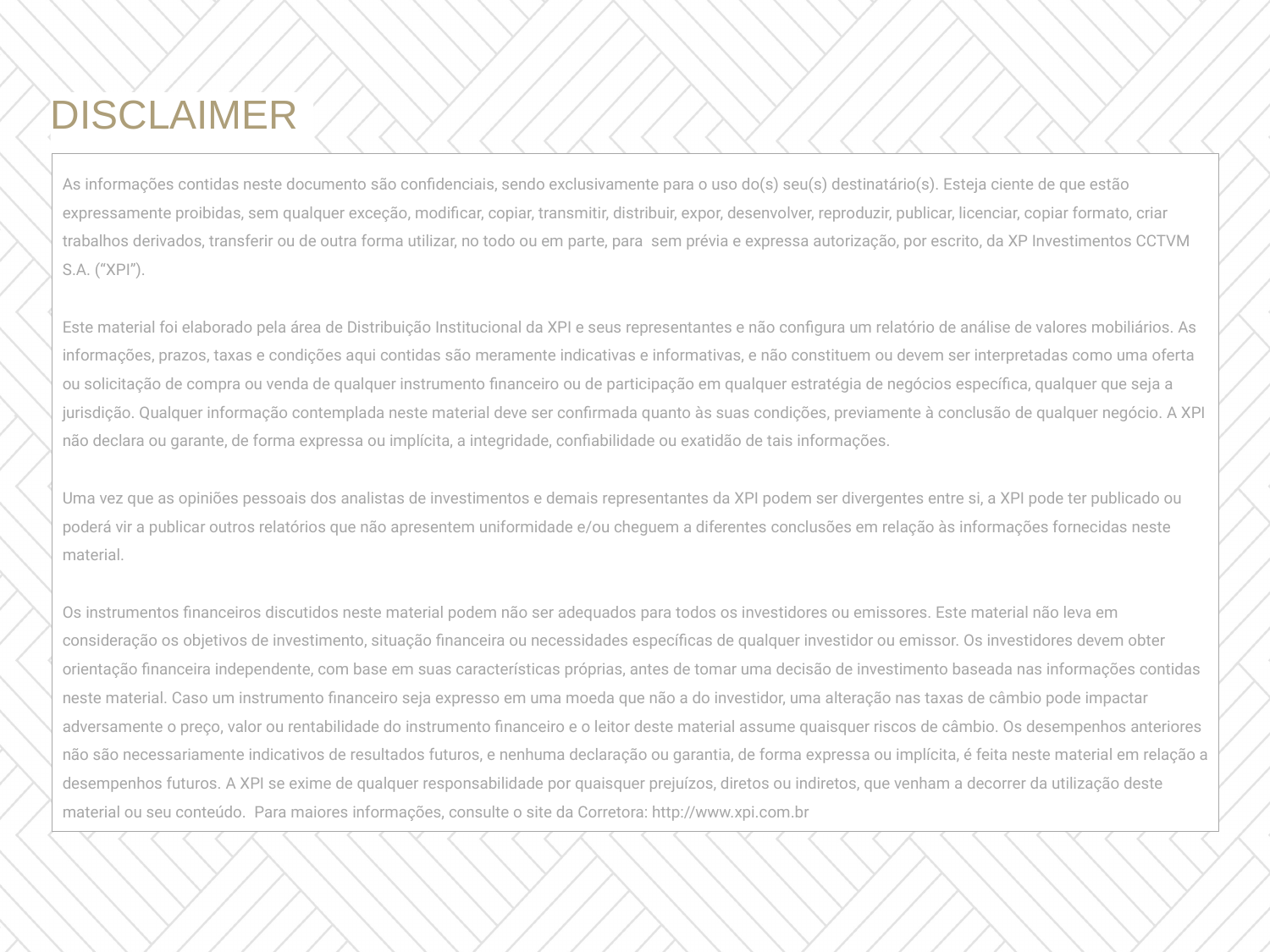

DISCLAIMER
As informações contidas neste documento são confidenciais, sendo exclusivamente para o uso do(s) seu(s) destinatário(s). Esteja ciente de que estão expressamente proibidas, sem qualquer exceção, modificar, copiar, transmitir, distribuir, expor, desenvolver, reproduzir, publicar, licenciar, copiar formato, criar trabalhos derivados, transferir ou de outra forma utilizar, no todo ou em parte, para  sem prévia e expressa autorização, por escrito, da XP Investimentos CCTVM S.A. (“XPI”).

Este material foi elaborado pela área de Distribuição Institucional da XPI e seus representantes e não configura um relatório de análise de valores mobiliários. As informações, prazos, taxas e condições aqui contidas são meramente indicativas e informativas, e não constituem ou devem ser interpretadas como uma oferta ou solicitação de compra ou venda de qualquer instrumento financeiro ou de participação em qualquer estratégia de negócios específica, qualquer que seja a jurisdição. Qualquer informação contemplada neste material deve ser confirmada quanto às suas condições, previamente à conclusão de qualquer negócio. A XPI não declara ou garante, de forma expressa ou implícita, a integridade, confiabilidade ou exatidão de tais informações.

Uma vez que as opiniões pessoais dos analistas de investimentos e demais representantes da XPI podem ser divergentes entre si, a XPI pode ter publicado ou poderá vir a publicar outros relatórios que não apresentem uniformidade e/ou cheguem a diferentes conclusões em relação às informações fornecidas neste material.

Os instrumentos financeiros discutidos neste material podem não ser adequados para todos os investidores ou emissores. Este material não leva em consideração os objetivos de investimento, situação financeira ou necessidades específicas de qualquer investidor ou emissor. Os investidores devem obter orientação financeira independente, com base em suas características próprias, antes de tomar uma decisão de investimento baseada nas informações contidas neste material. Caso um instrumento financeiro seja expresso em uma moeda que não a do investidor, uma alteração nas taxas de câmbio pode impactar adversamente o preço, valor ou rentabilidade do instrumento financeiro e o leitor deste material assume quaisquer riscos de câmbio. Os desempenhos anteriores não são necessariamente indicativos de resultados futuros, e nenhuma declaração ou garantia, de forma expressa ou implícita, é feita neste material em relação a desempenhos futuros. A XPI se exime de qualquer responsabilidade por quaisquer prejuízos, diretos ou indiretos, que venham a decorrer da utilização deste material ou seu conteúdo.  Para maiores informações, consulte o site da Corretora: http://www.xpi.com.br